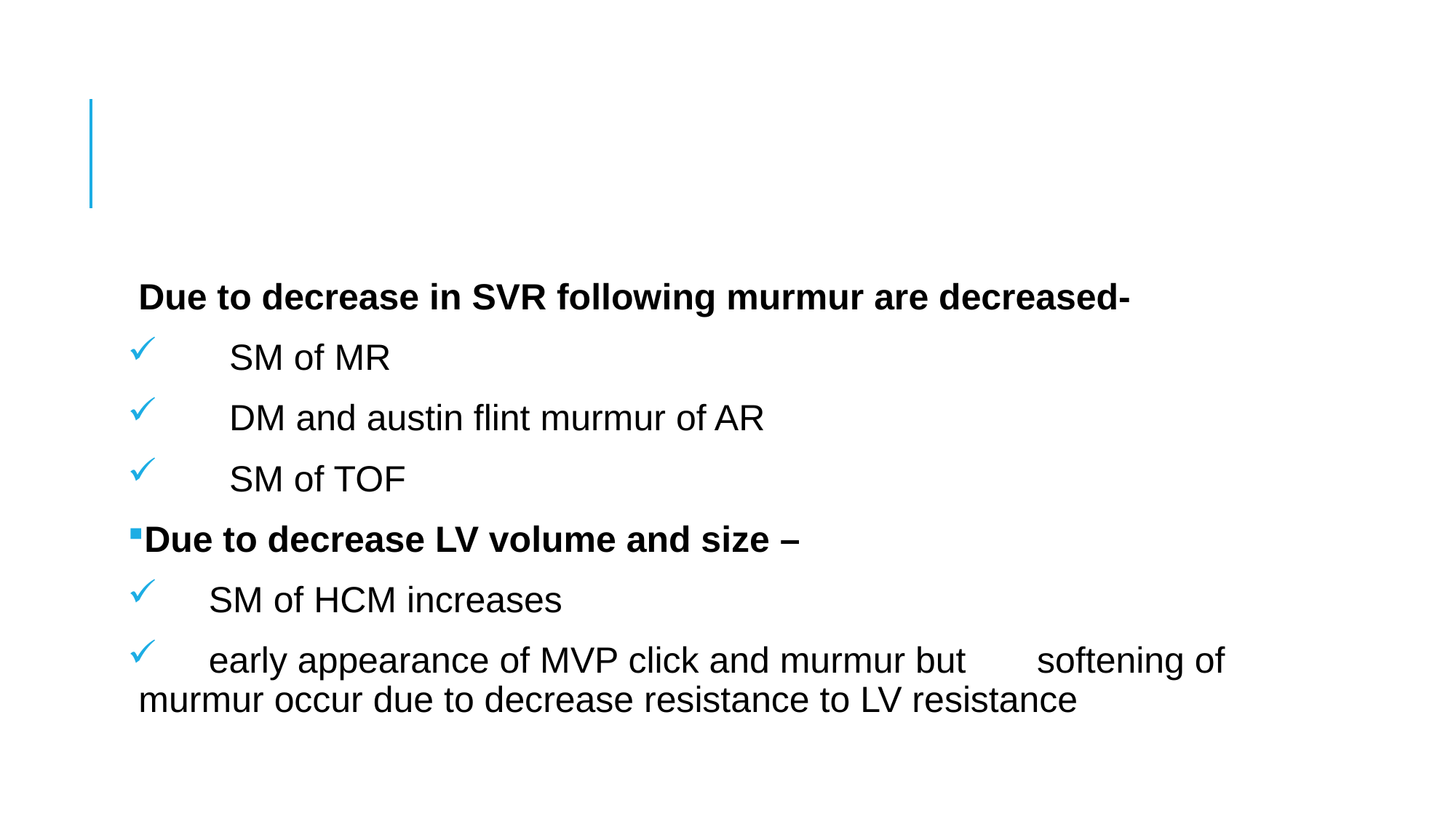

#
Due to decrease in SVR following murmur are decreased-
       SM of MR
       DM and austin flint murmur of AR
       SM of TOF
Due to decrease LV volume and size –
     SM of HCM increases
     early appearance of MVP click and murmur but       softening of murmur occur due to decrease resistance to LV resistance